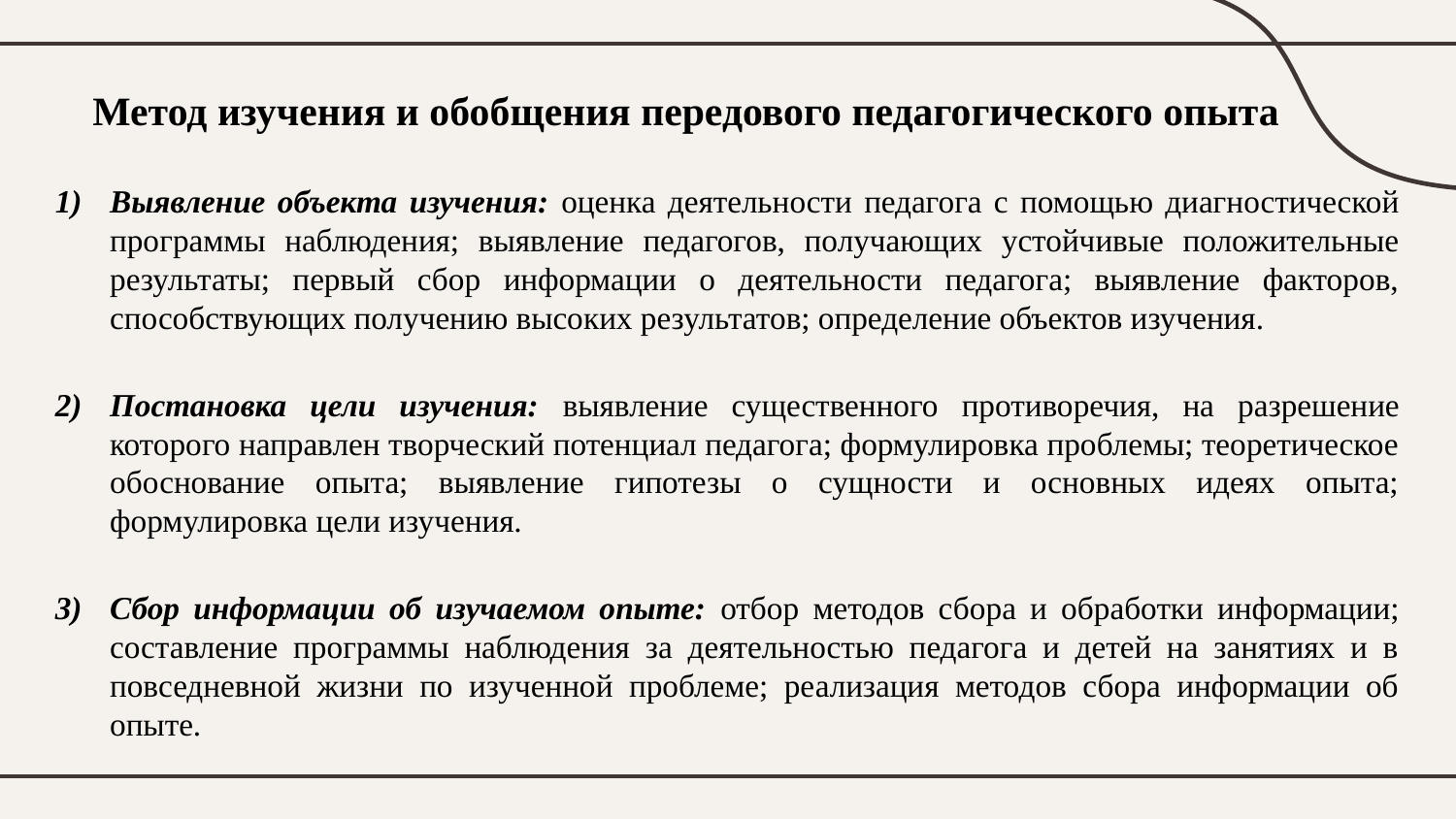

# Метод изучения и обобщения передового педагогического опыта
Выявление объекта изучения: оценка деятельности педагога с помощью диагностической программы наблюдения; выявление педагогов, получающих устойчивые положительные результаты; первый сбор информации о деятельности педагога; выявление факторов, способствующих получению высоких результатов; определение объектов изучения.
Постановка цели изучения: выявление существенного противоречия, на разрешение которого направлен творческий потенциал педагога; формулировка проблемы; теоретическое обоснование опыта; выявление гипотезы о сущности и основных идеях опыта; формулировка цели изучения.
Сбор информации об изучаемом опыте: отбор методов сбора и обработки информации; составление программы наблюдения за деятельностью педагога и детей на занятиях и в повседневной жизни по изученной проблеме; реализация методов сбора информации об опыте.